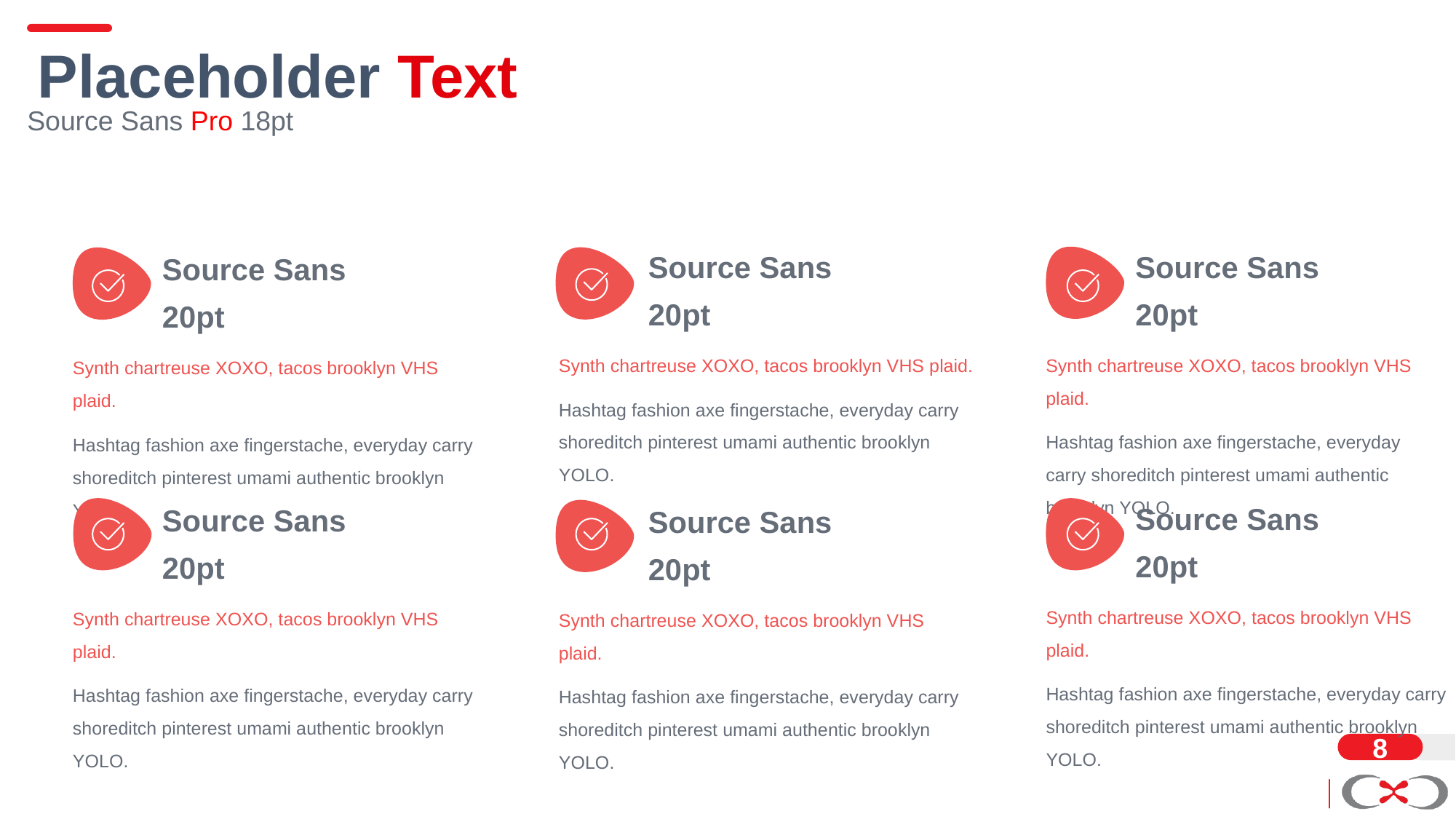

Placeholder Text
Source Sans Pro 18pt

Source Sans 20pt
Synth chartreuse XOXO, tacos brooklyn VHS plaid.
Hashtag fashion axe fingerstache, everyday carry shoreditch pinterest umami authentic brooklyn YOLO.

Source Sans 20pt
Synth chartreuse XOXO, tacos brooklyn VHS plaid.
Hashtag fashion axe fingerstache, everyday carry shoreditch pinterest umami authentic brooklyn YOLO.

Source Sans 20pt
Synth chartreuse XOXO, tacos brooklyn VHS plaid.
Hashtag fashion axe fingerstache, everyday carry shoreditch pinterest umami authentic brooklyn YOLO.

Source Sans 20pt
Synth chartreuse XOXO, tacos brooklyn VHS plaid.
Hashtag fashion axe fingerstache, everyday carry shoreditch pinterest umami authentic brooklyn YOLO.

Source Sans 20pt
Synth chartreuse XOXO, tacos brooklyn VHS plaid.
Hashtag fashion axe fingerstache, everyday carry shoreditch pinterest umami authentic brooklyn YOLO.

Source Sans 20pt
Synth chartreuse XOXO, tacos brooklyn VHS plaid.
Hashtag fashion axe fingerstache, everyday carry shoreditch pinterest umami authentic brooklyn YOLO.